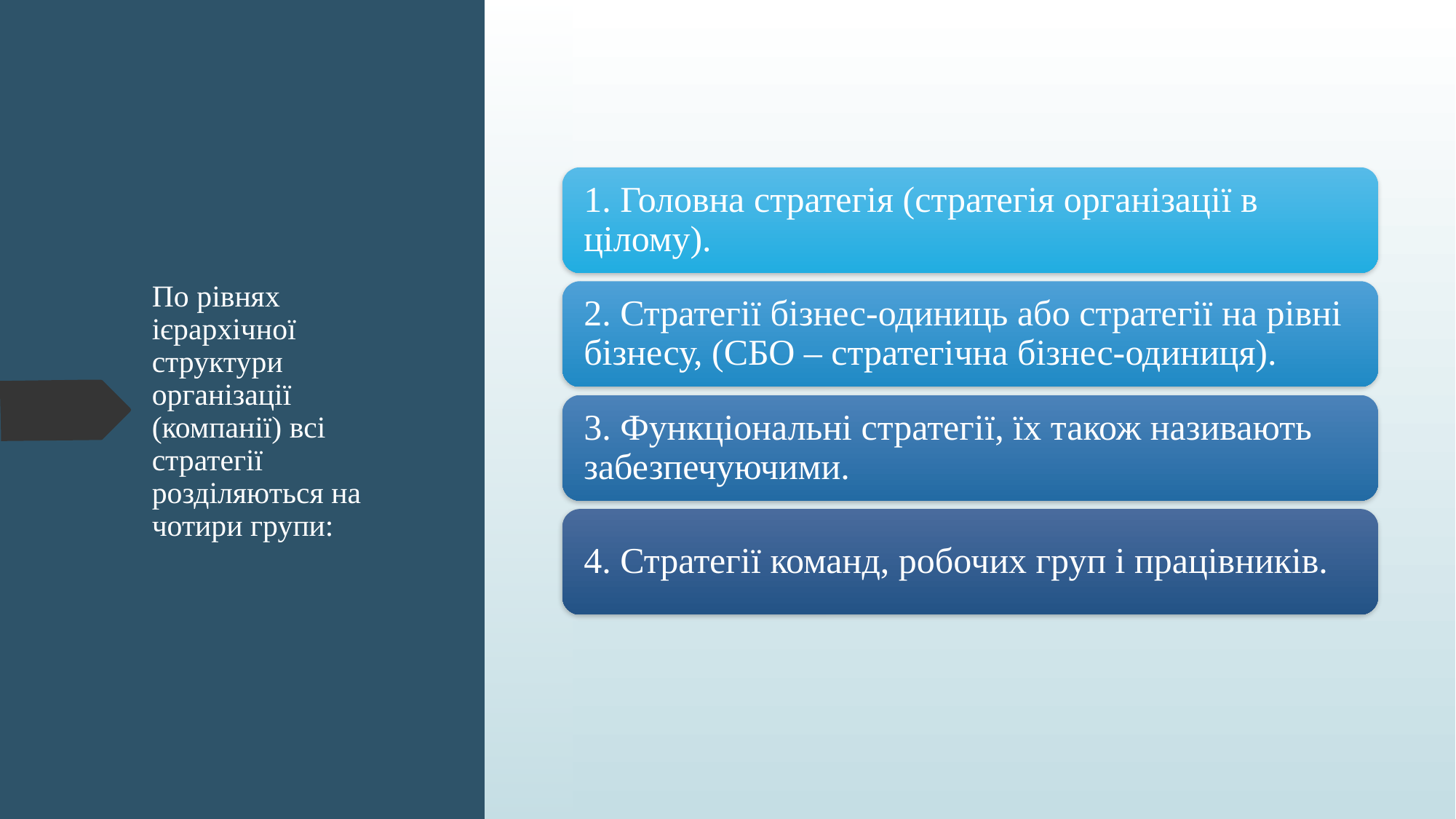

1. Головна стратегія (стратегія організації в цілому).
2. Стратегії бізнес-одиниць або стратегії на рівні бізнесу, (СБО – стратегічна бізнес-одиниця).
3. Функціональні стратегії, їх також називають забезпечуючими.
4. Стратегії команд, робочих груп і працівників.
# По рівнях ієрархічної структури організації (компанії) всі стратегії розділяються на чотири групи: